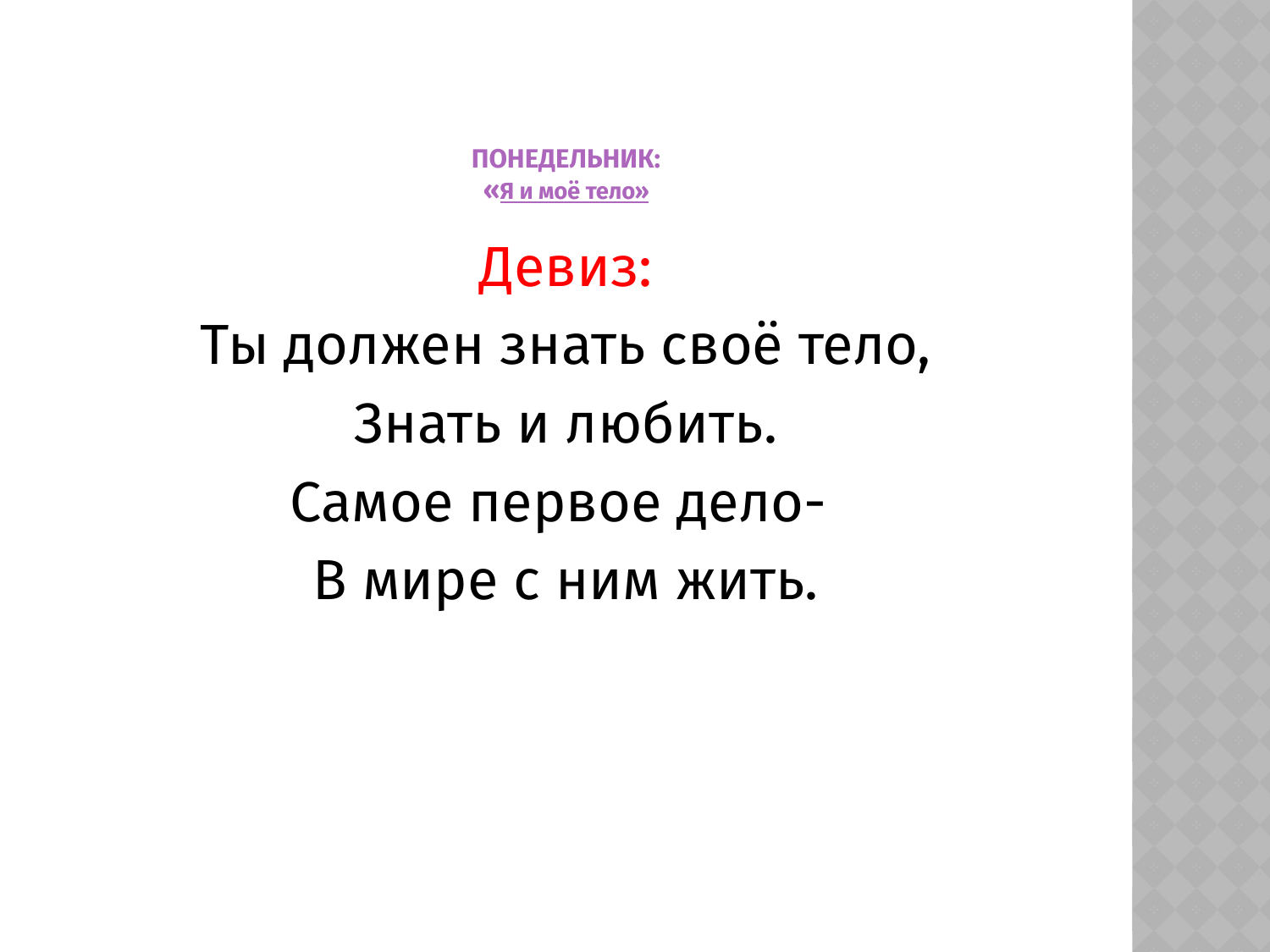

# ПОНЕДЕЛЬНИК: «Я и моё тело»
Девиз:
Ты должен знать своё тело,
Знать и любить.
Самое первое дело-
В мире с ним жить.